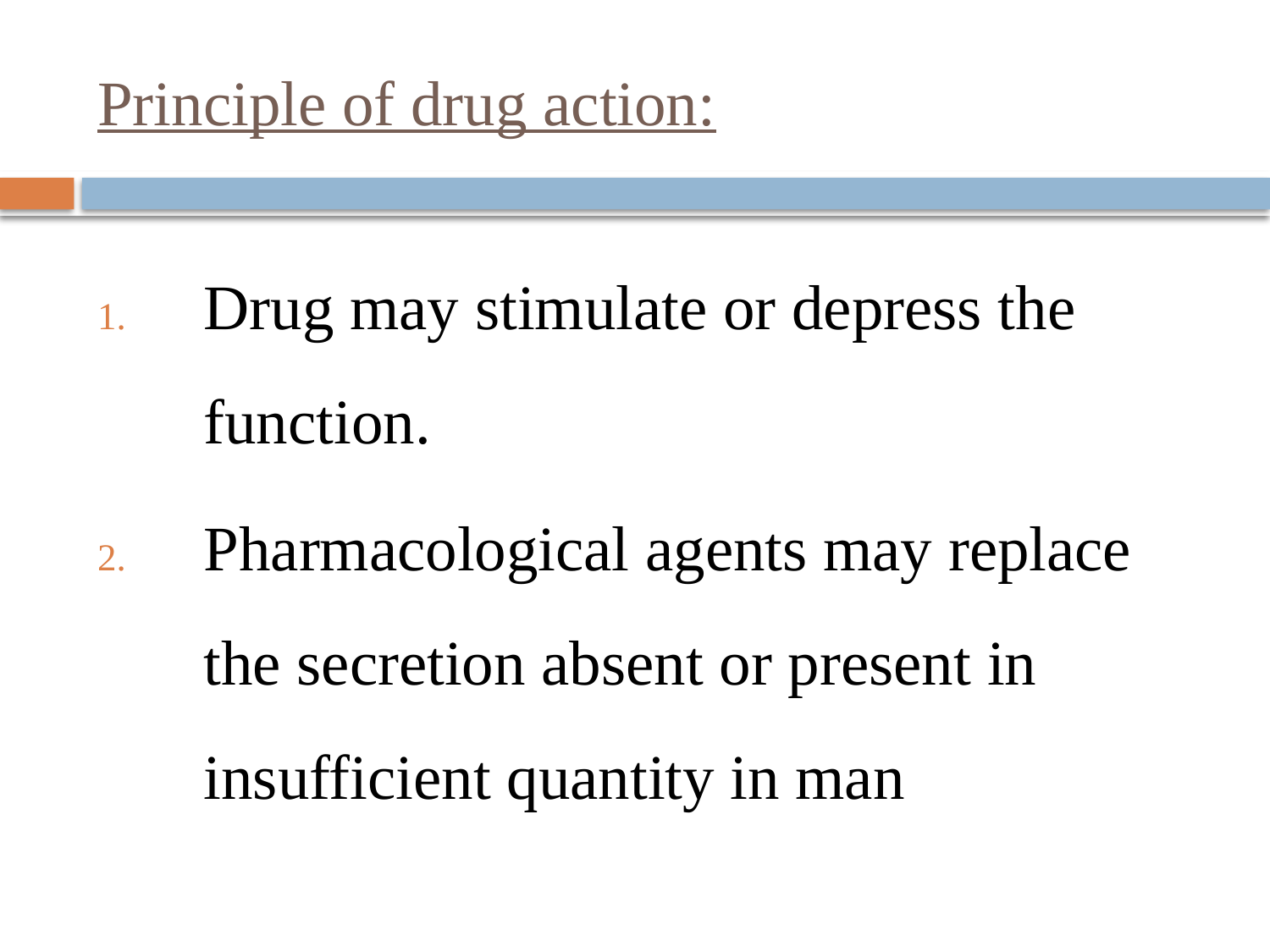

# Principle of drug action:
Drug may stimulate or depress the function.
Pharmacological agents may replace the secretion absent or present in insufficient quantity in man